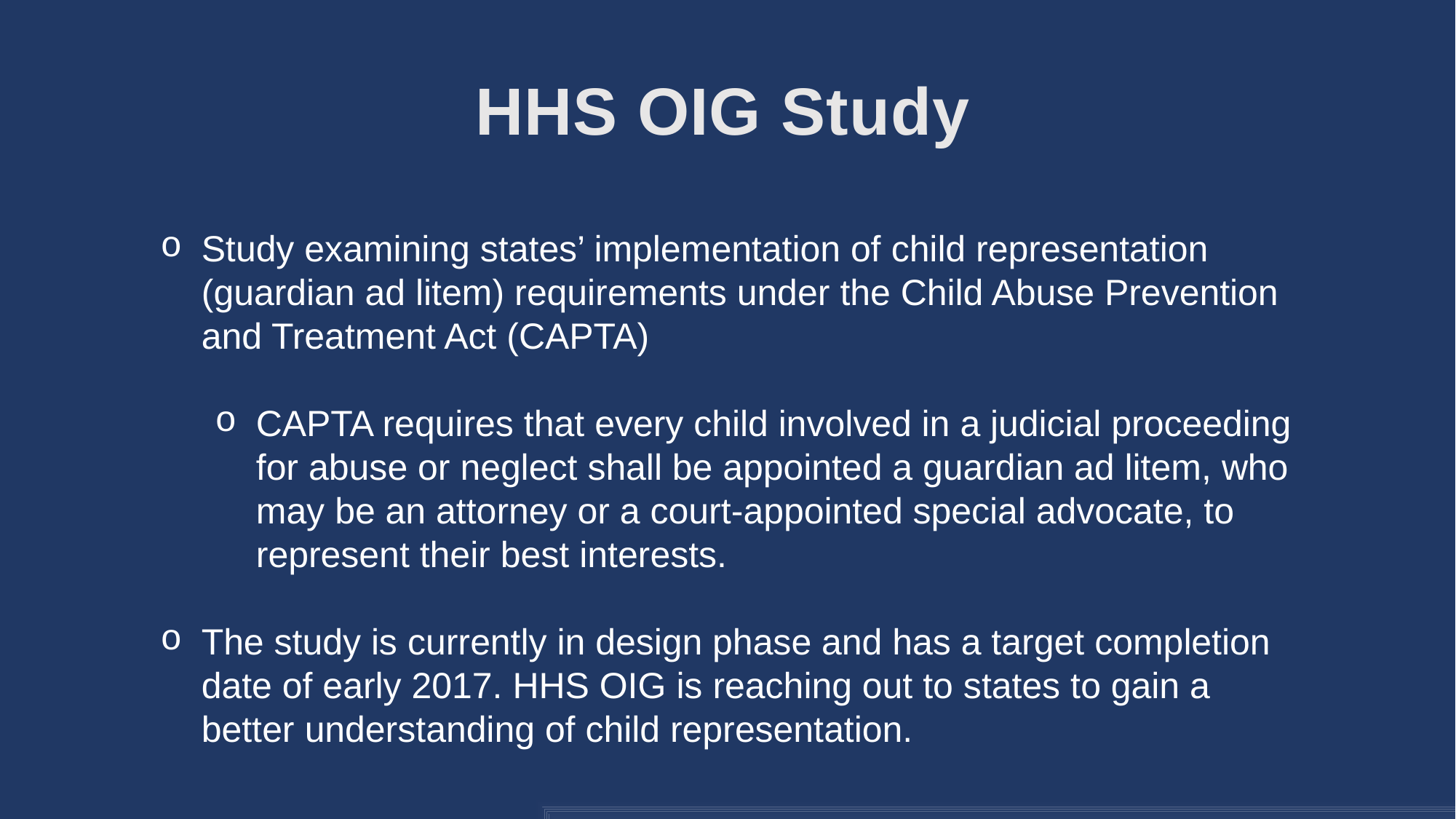

# HHS OIG Study

Study examining states’ implementation of child representation (guardian ad litem) requirements under the Child Abuse Prevention and Treatment Act (CAPTA)
CAPTA requires that every child involved in a judicial proceeding for abuse or neglect shall be appointed a guardian ad litem, who may be an attorney or a court-appointed special advocate, to represent their best interests.
The study is currently in design phase and has a target completion date of early 2017. HHS OIG is reaching out to states to gain a better understanding of child representation.